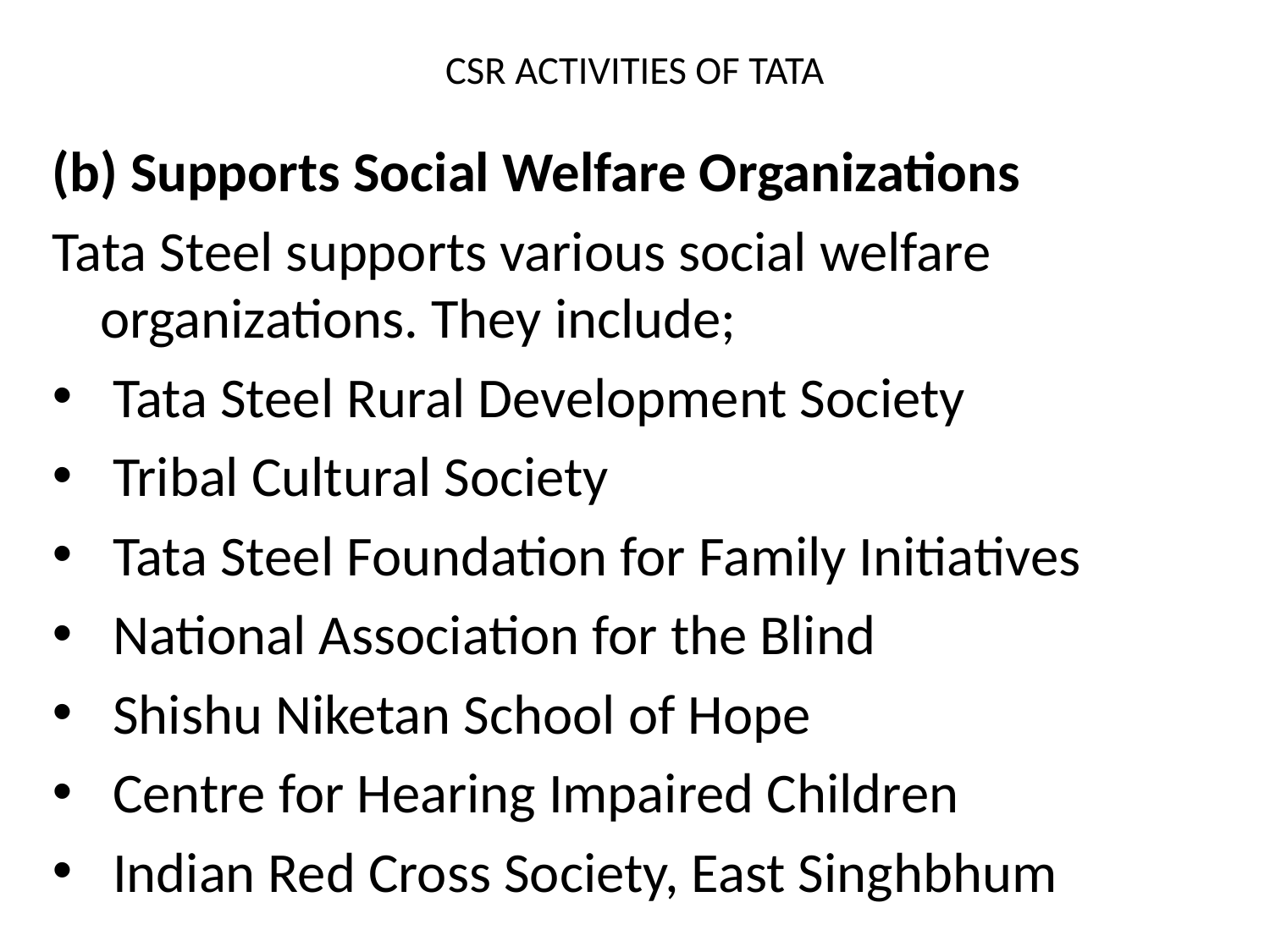

# CSR ACTIVITIES OF TATA
(b) Supports Social Welfare Organizations
Tata Steel supports various social welfare organizations. They include;
 Tata Steel Rural Development Society
 Tribal Cultural Society
 Tata Steel Foundation for Family Initiatives
 National Association for the Blind
 Shishu Niketan School of Hope
 Centre for Hearing Impaired Children
 Indian Red Cross Society, East Singhbhum